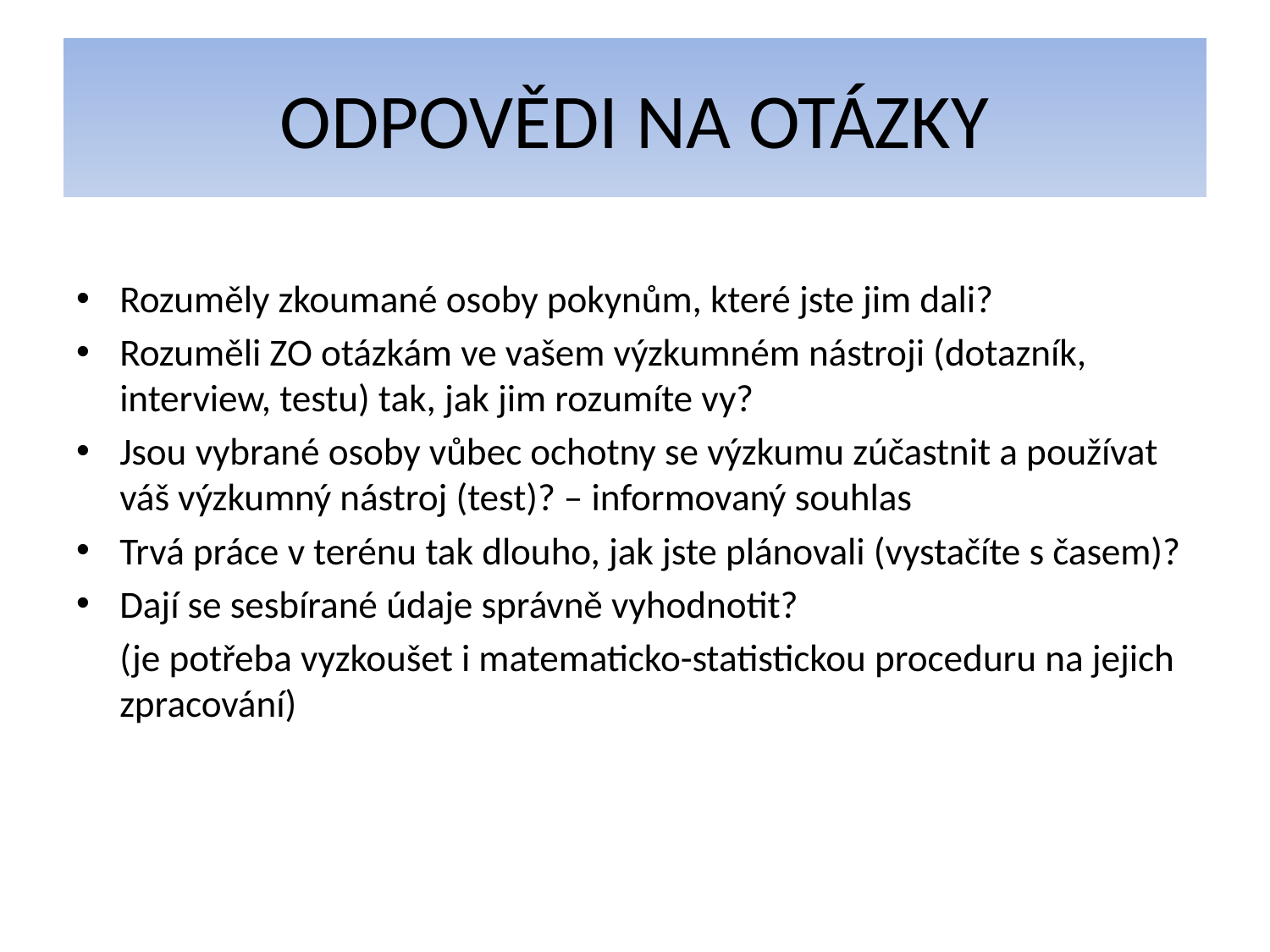

# ODPOVĚDI NA OTÁZKY

Rozuměly zkoumané osoby pokynům, které jste jim dali?
Rozuměli ZO otázkám ve vašem výzkumném nástroji (dotazník, interview, testu) tak, jak jim rozumíte vy?
Jsou vybrané osoby vůbec ochotny se výzkumu zúčastnit a používat váš výzkumný nástroj (test)? – informovaný souhlas
Trvá práce v terénu tak dlouho, jak jste plánovali (vystačíte s časem)?
Dají se sesbírané údaje správně vyhodnotit?
     (je potřeba vyzkoušet i matematicko-statistickou proceduru na jejich zpracování)